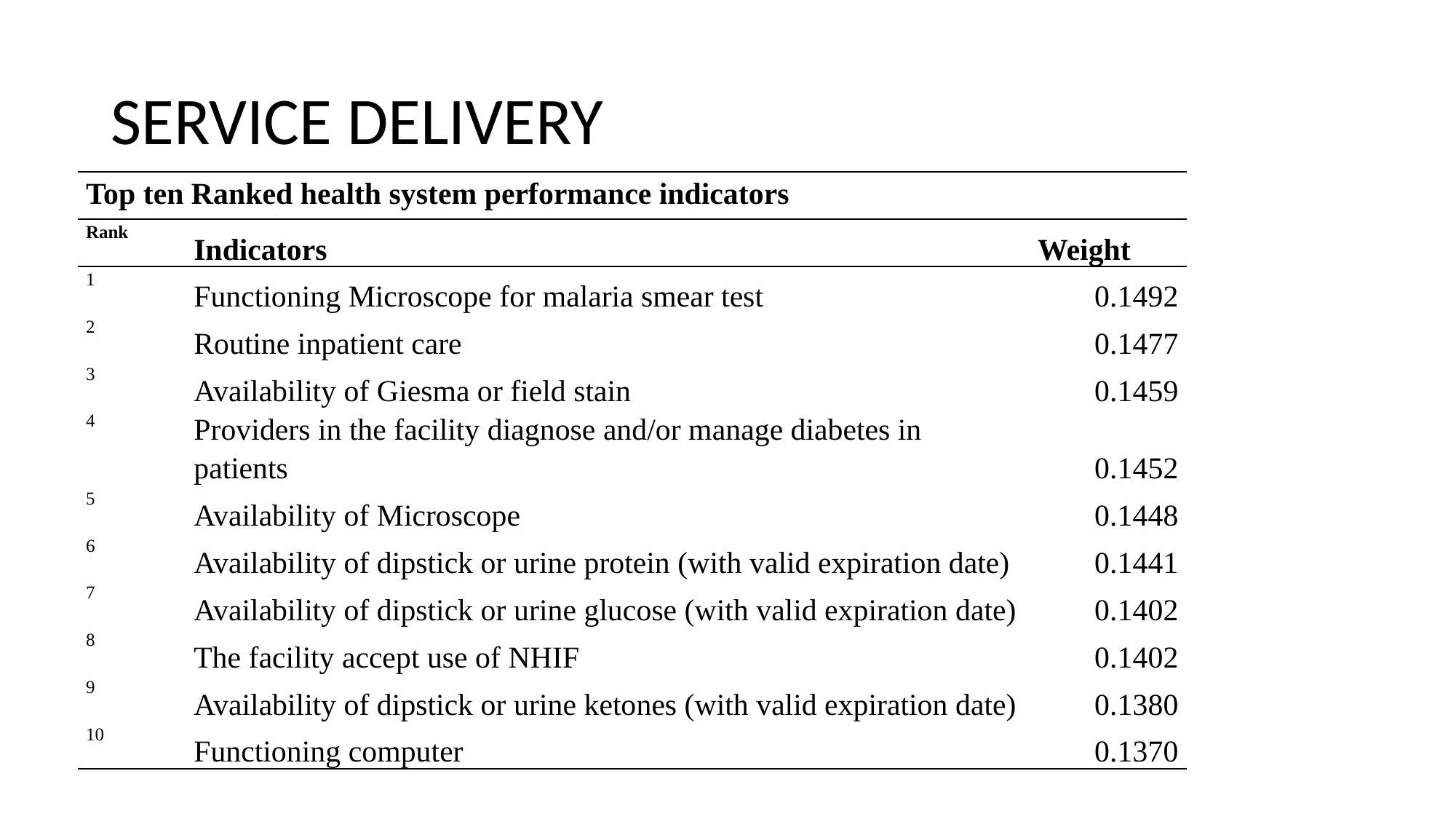

# SERVICE DELIVERY
| Top ten Ranked health system performance indicators |  |  |
| --- | --- | --- |
| Rank | Indicators | Weight |
| 1 | Functioning Microscope for malaria smear test | 0.1492 |
| 2 | Routine inpatient care | 0.1477 |
| 3 | Availability of Giesma or field stain | 0.1459 |
| 4 | Providers in the facility diagnose and/or manage diabetes in patients | 0.1452 |
| 5 | Availability of Microscope | 0.1448 |
| 6 | Availability of dipstick or urine protein (with valid expiration date) | 0.1441 |
| 7 | Availability of dipstick or urine glucose (with valid expiration date) | 0.1402 |
| 8 | The facility accept use of NHIF | 0.1402 |
| 9 | Availability of dipstick or urine ketones (with valid expiration date) | 0.1380 |
| 10 | Functioning computer | 0.1370 |